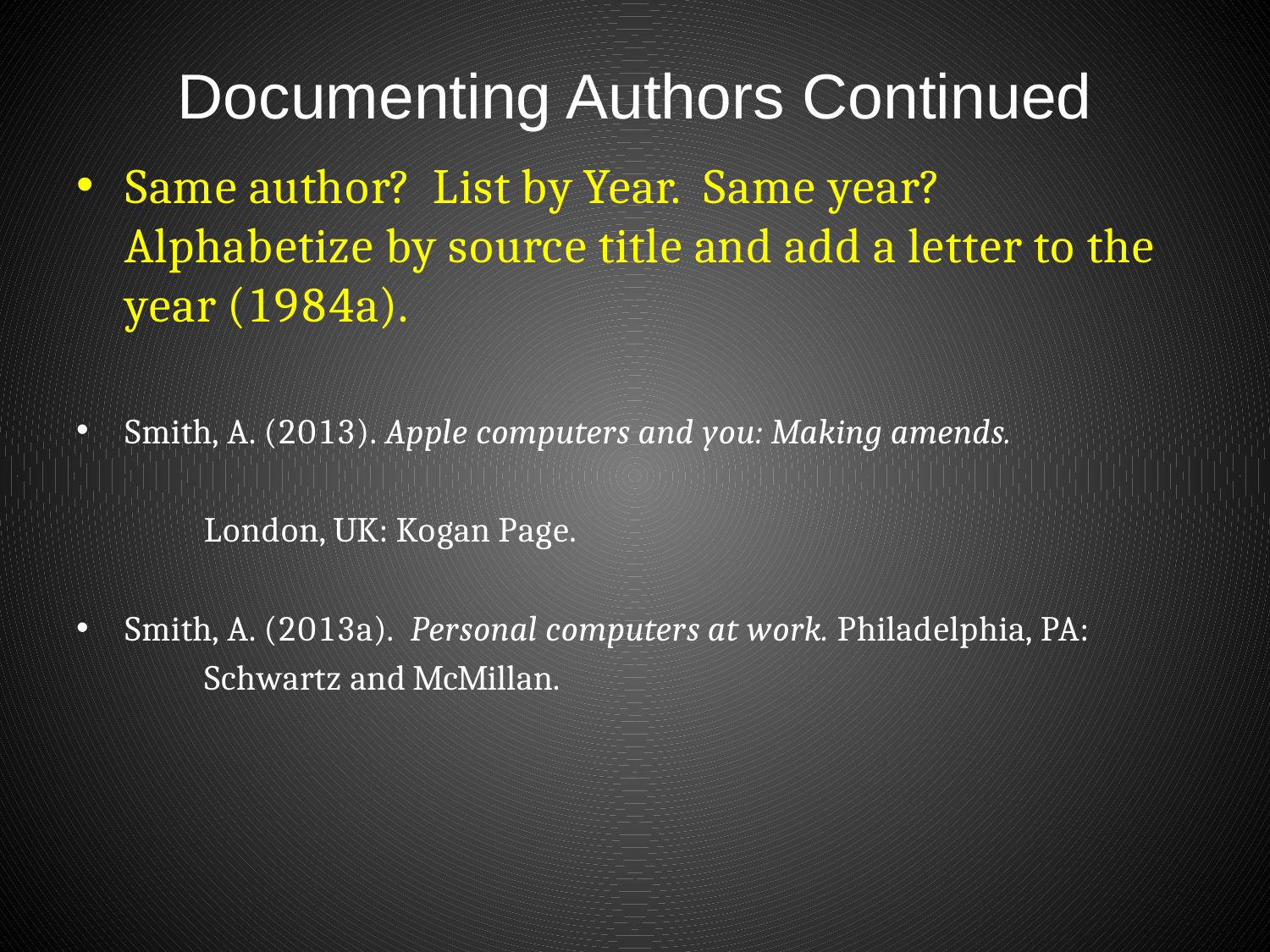

# Documenting Authors Continued
Same author?  List by Year.  Same year? Alphabetize by source title and add a letter to the year (1984a).

Smith, A. (2013). Apple computers and you: Making amends.

	London, UK: Kogan Page.

Smith, A. (2013a).  Personal computers at work. Philadelphia, PA:
	Schwartz and McMillan.